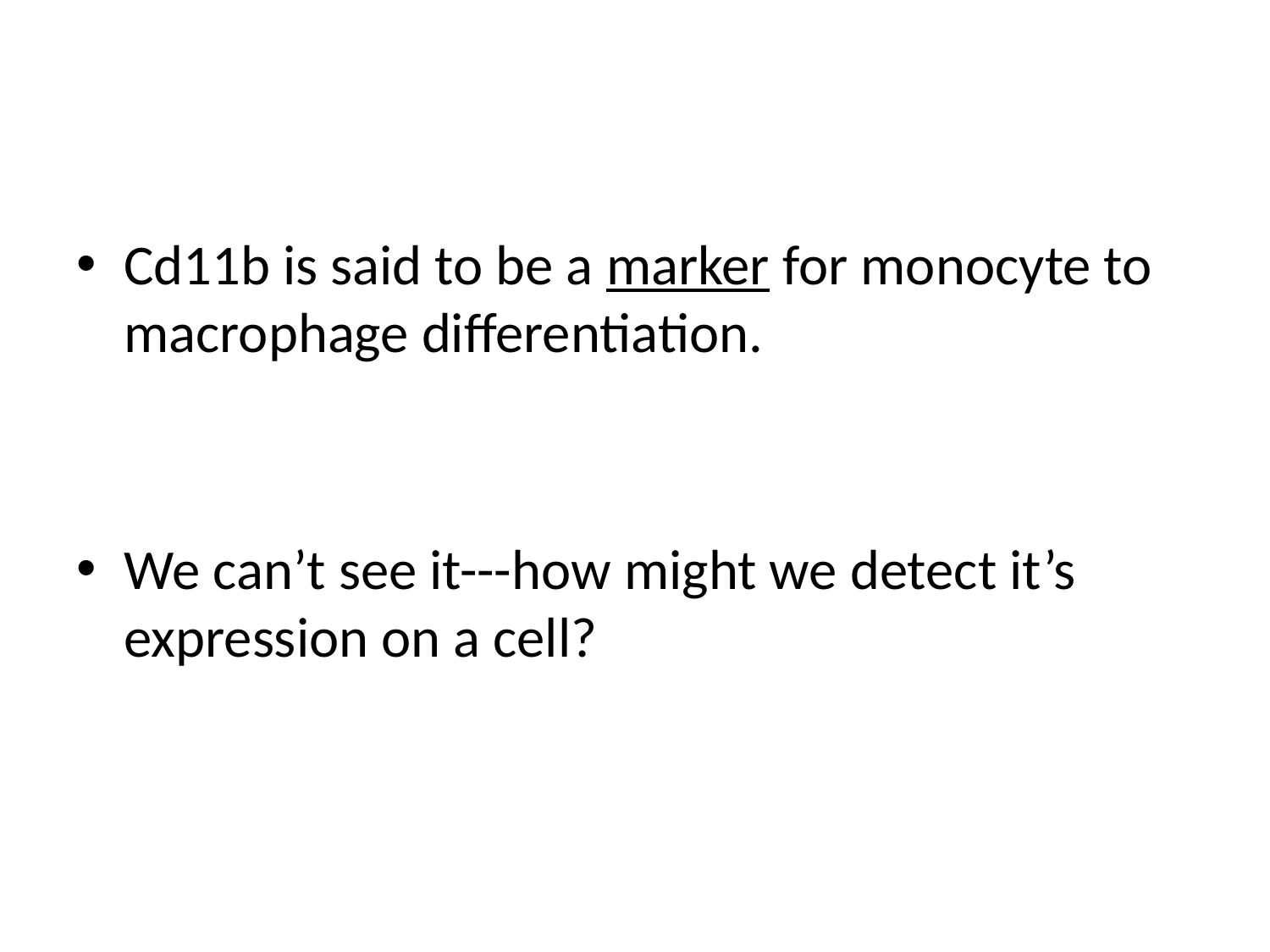

#
Cd11b is said to be a marker for monocyte to macrophage differentiation.

We can’t see it---how might we detect it’s expression on a cell?